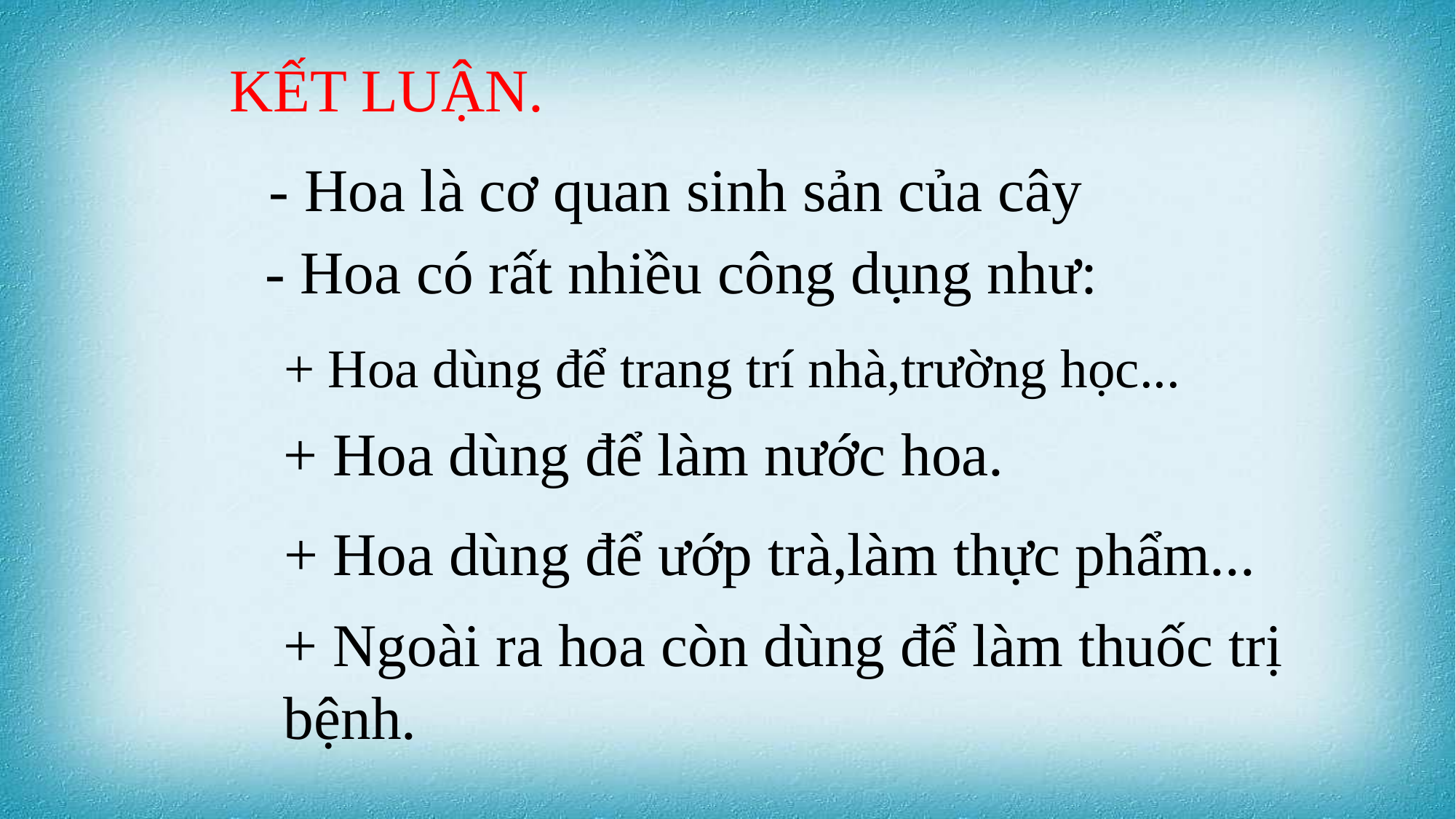

KẾT LUẬN.
- Hoa là cơ quan sinh sản của cây
- Hoa có rất nhiều công dụng như:
+ Hoa dùng để trang trí nhà,trường học...
+ Hoa dùng để làm nước hoa.
+ Hoa dùng để ướp trà,làm thực phẩm...
+ Ngoài ra hoa còn dùng để làm thuốc trị bệnh.